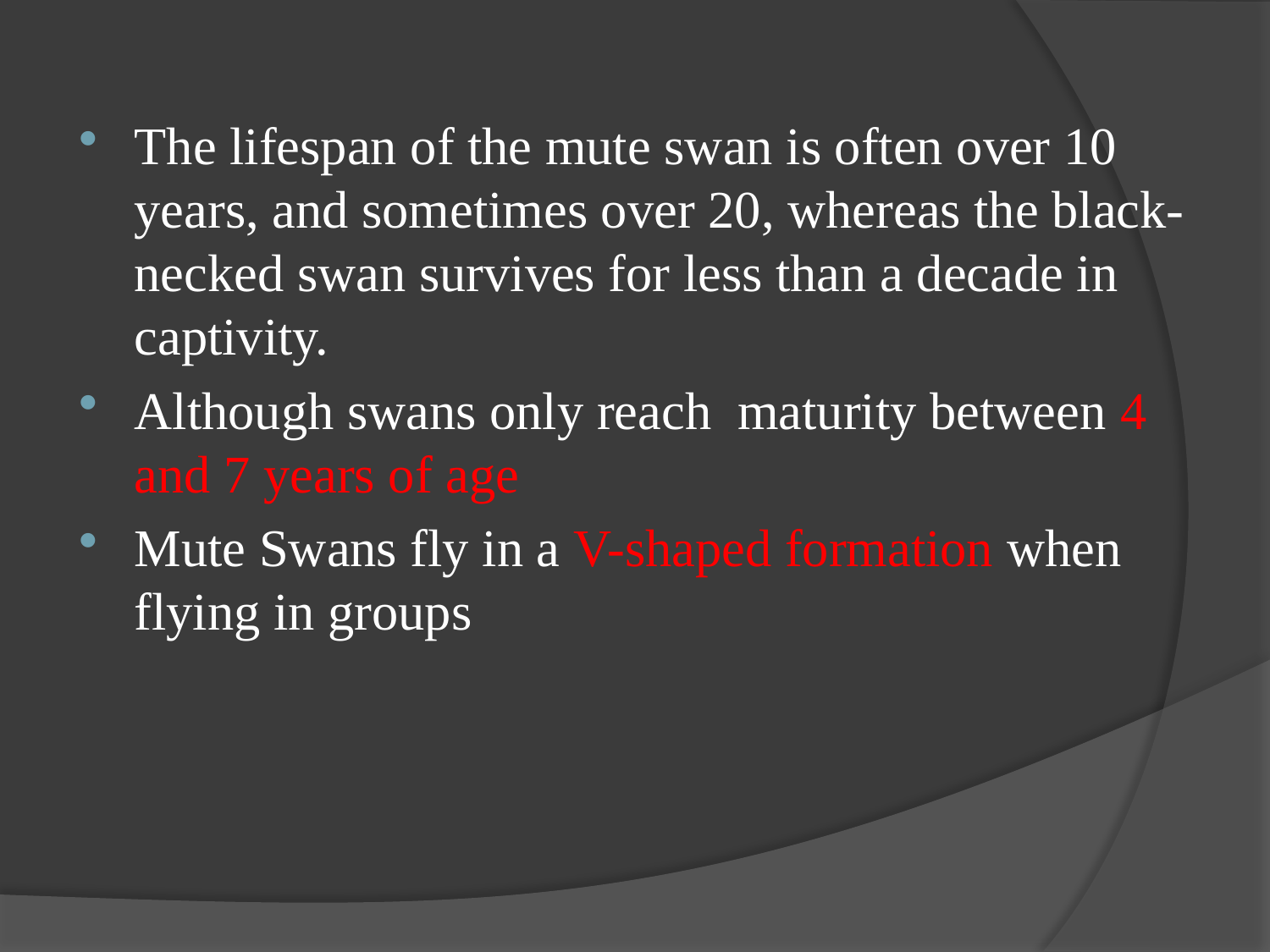

The lifespan of the mute swan is often over 10 years, and sometimes over 20, whereas the black-necked swan survives for less than a decade in captivity.
Although swans only reach  maturity between 4 and 7 years of age
Mute Swans fly in a V-shaped formation when flying in groups